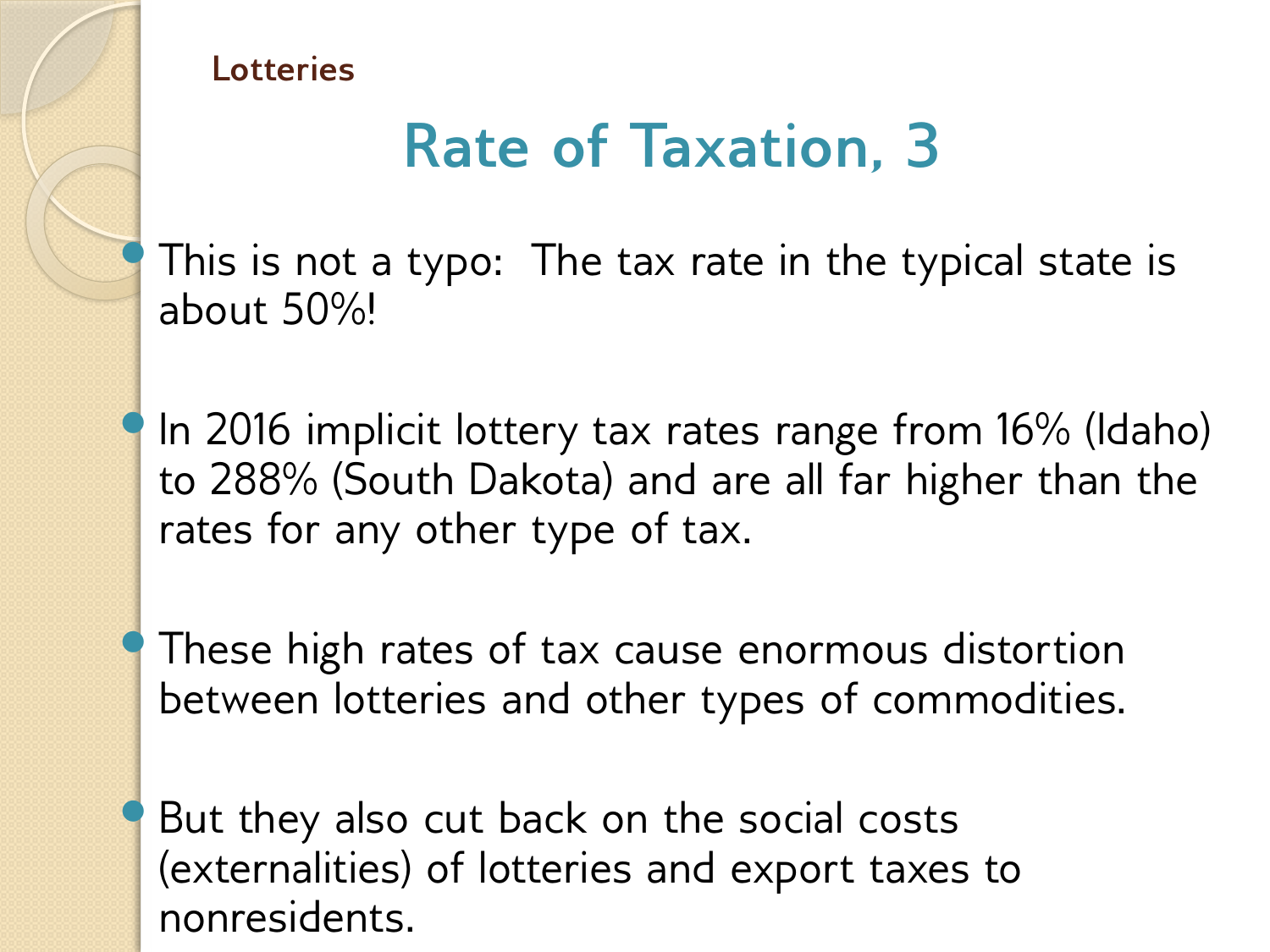

# Lotteries
Rate of Taxation, 3

This is not a typo:  The tax rate in the typical state is about 50%!

In 2016 implicit lottery tax rates range from 16% (Idaho) to 288% (South Dakota) and are all far higher than the rates for any other type of tax.

These high rates of tax cause enormous distortion between lotteries and other types of commodities.

But they also cut back on the social costs (externalities) of lotteries and export taxes to nonresidents.